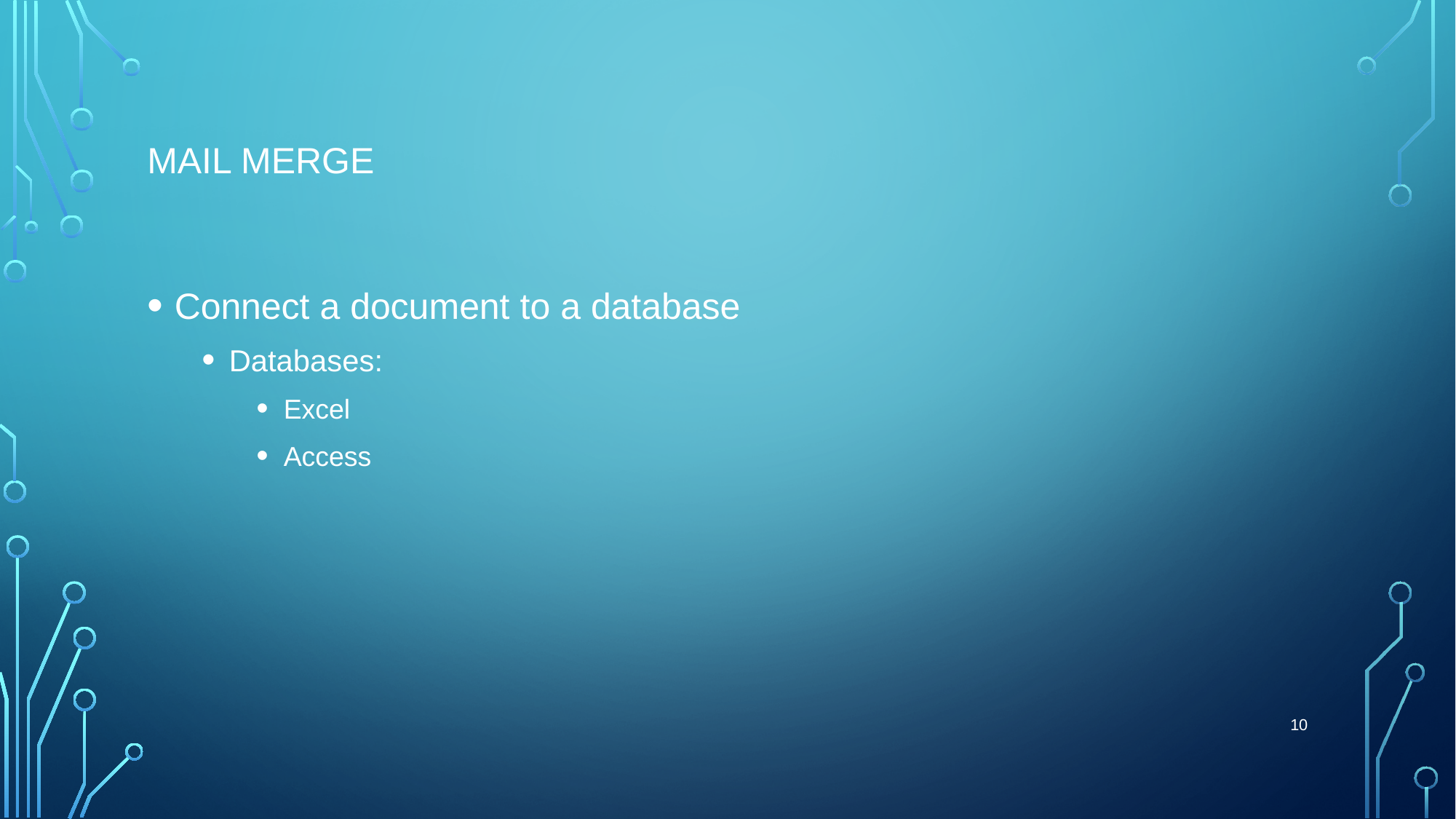

# Mail Merge
Connect a document to a database
Databases:
Excel
Access
10